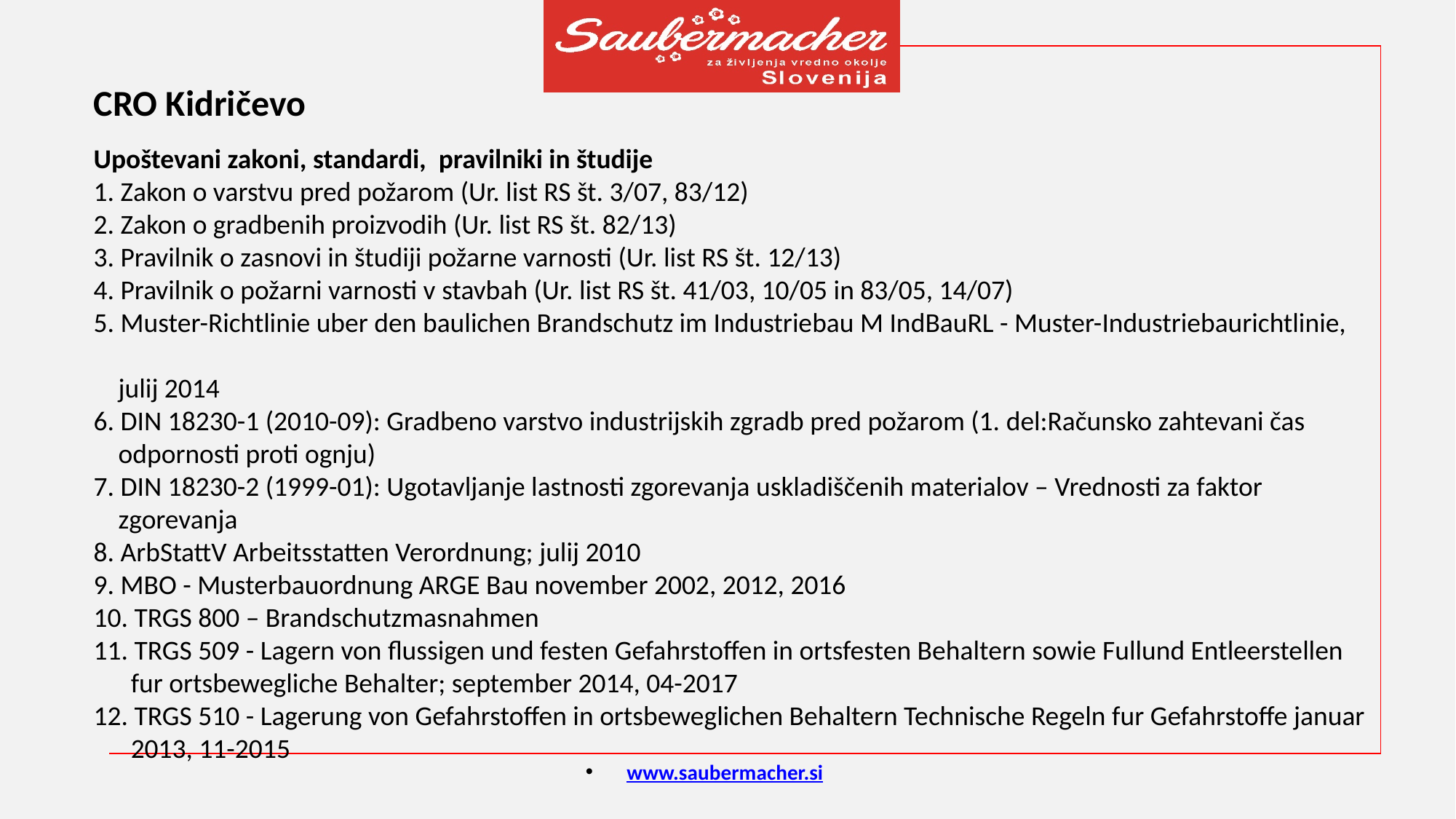

CRO Kidričevo
Upoštevani zakoni, standardi,  pravilniki in študije
1. Zakon o varstvu pred požarom (Ur. list RS št. 3/07, 83/12)
2. Zakon o gradbenih proizvodih (Ur. list RS št. 82/13)
3. Pravilnik o zasnovi in študiji požarne varnosti (Ur. list RS št. 12/13)
4. Pravilnik o požarni varnosti v stavbah (Ur. list RS št. 41/03, 10/05 in 83/05, 14/07)
5. Muster-Richtlinie uber den baulichen Brandschutz im Industriebau M IndBauRL - Muster-Industriebaurichtlinie,
    julij 2014
6. DIN 18230-1 (2010-09): Gradbeno varstvo industrijskih zgradb pred požarom (1. del:Računsko zahtevani čas
    odpornosti proti ognju)
7. DIN 18230-2 (1999-01): Ugotavljanje lastnosti zgorevanja uskladiščenih materialov – Vrednosti za faktor
    zgorevanja
8. ArbStattV Arbeitsstatten Verordnung; julij 2010
9. MBO - Musterbauordnung ARGE Bau november 2002, 2012, 2016
10. TRGS 800 – Brandschutzmasnahmen
11. TRGS 509 - Lagern von flussigen und festen Gefahrstoffen in ortsfesten Behaltern sowie Fullund Entleerstellen
      fur ortsbewegliche Behalter; september 2014, 04-2017
12. TRGS 510 - Lagerung von Gefahrstoffen in ortsbeweglichen Behaltern Technische Regeln fur Gefahrstoffe januar
      2013, 11-2015